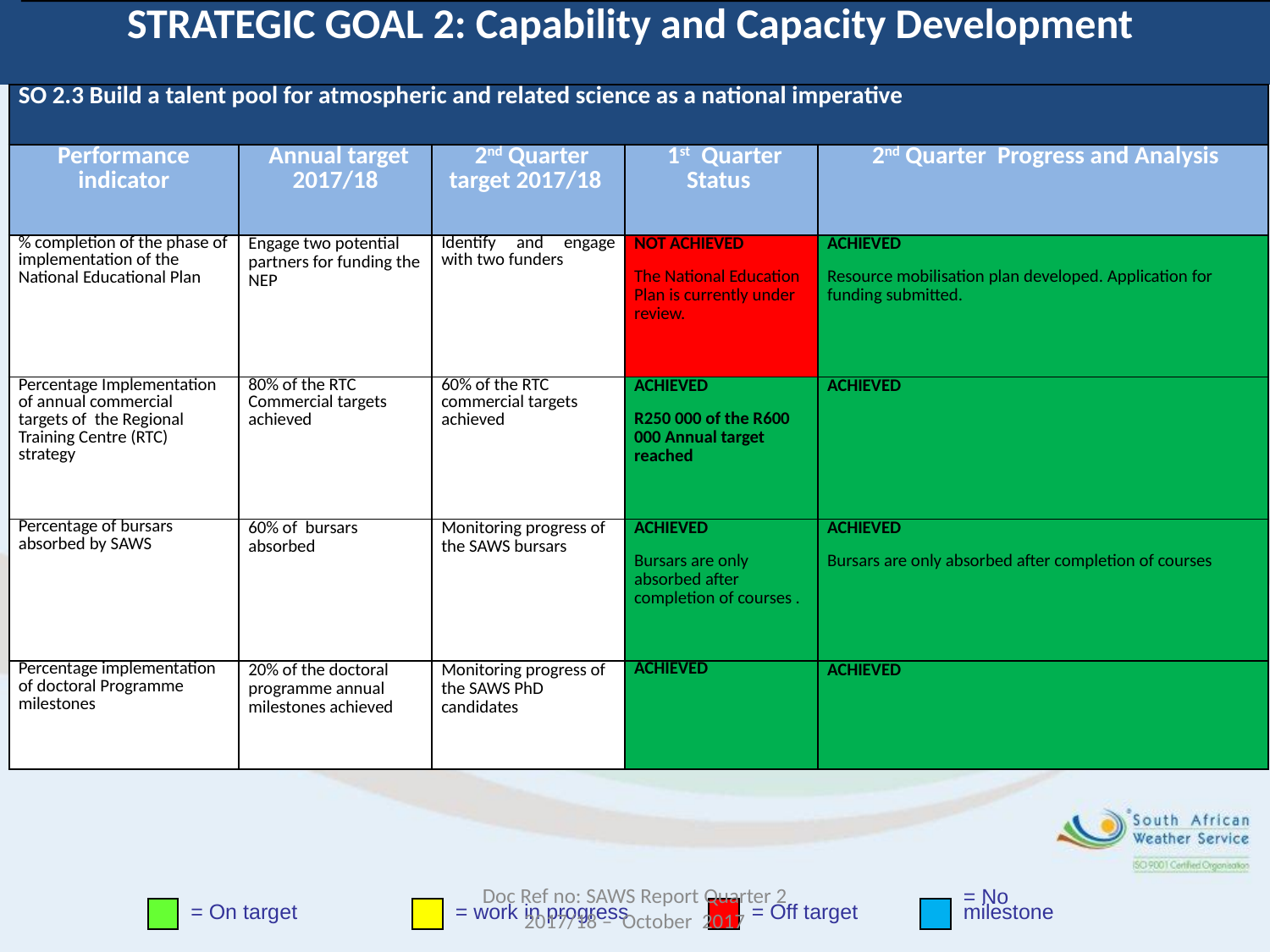

# STRATEGIC GOAL 2: Capability and Capacity Development

| SO 2.3 Build a talent pool for atmospheric and related science as a national imperative |  |  |  |  |
| --- | --- | --- | --- | --- |
| Performance indicator | Annual target 2017/18 | 2nd Quarter target 2017/18 | 1st Quarter Status | 2nd Quarter Progress and Analysis |
| % completion of the phase of implementation of the National Educational Plan | Engage two potential partners for funding the NEP | Identify and engage with two funders | NOT ACHIEVED The National Education Plan is currently under review. | ACHIEVED Resource mobilisation plan developed. Application for funding submitted. |
| Percentage Implementation of annual commercial targets of the Regional Training Centre (RTC) strategy | 80% of the RTC Commercial targets achieved | 60% of the RTC commercial targets achieved | ACHIEVED R250 000 of the R600 000 Annual target reached | ACHIEVED |
| Percentage of bursars absorbed by SAWS | 60% of bursars absorbed | Monitoring progress of the SAWS bursars | ACHIEVED Bursars are only absorbed after completion of courses . | ACHIEVED Bursars are only absorbed after completion of courses |
| Percentage implementation of doctoral Programme milestones | 20% of the doctoral programme annual milestones achieved | Monitoring progress of the SAWS PhD candidates | ACHIEVED | ACHIEVED |
Doc Ref no: SAWS Report Quarter 2 2017/18 –  October  2017
= On target
= work in progress
= Off target

= No
milestone